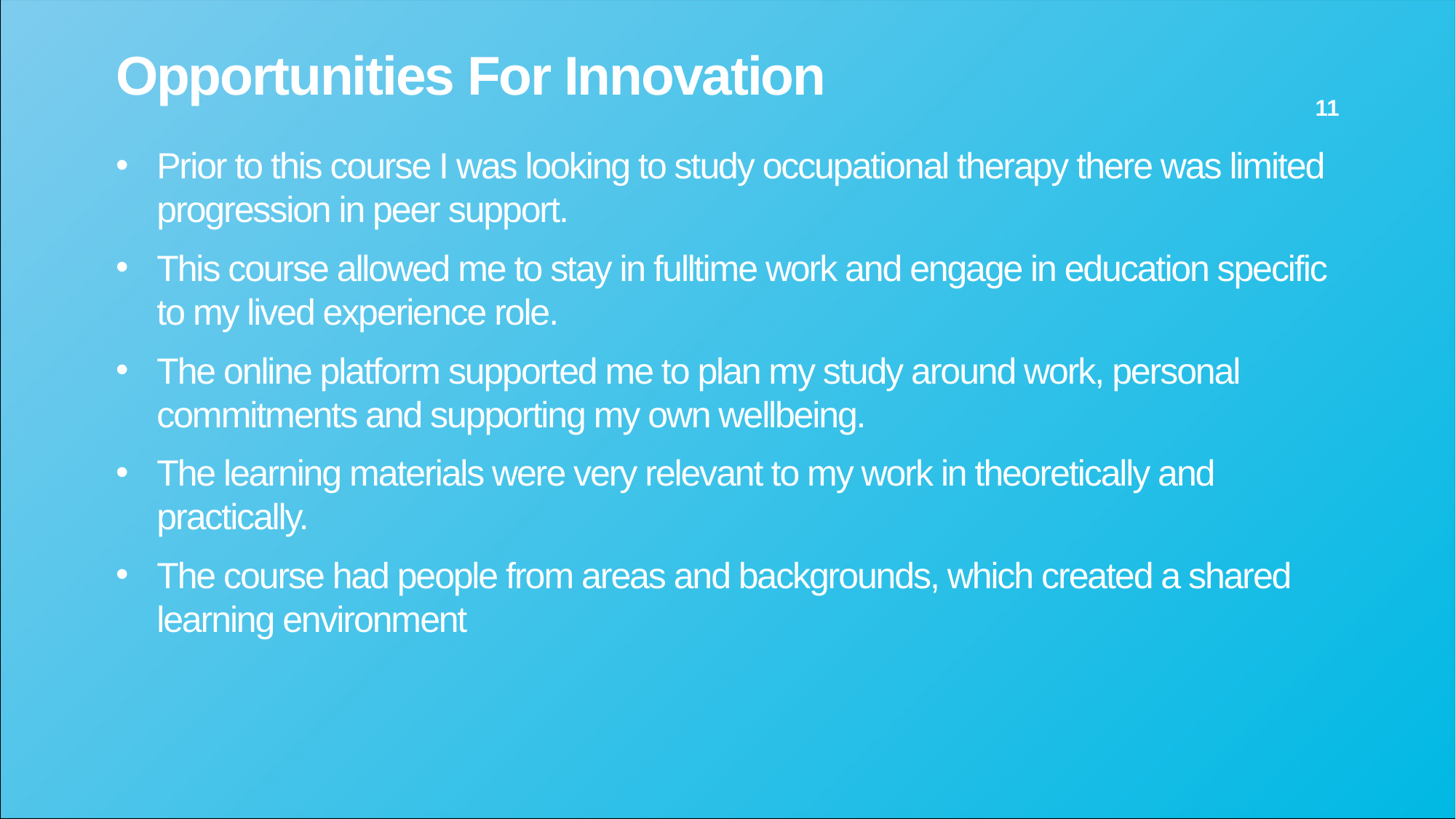

# Opportunities For Innovation
11
Prior to this course I was looking to study occupational therapy there was limited progression in peer support.
This course allowed me to stay in fulltime work and engage in education specific to my lived experience role.
The online platform supported me to plan my study around work, personal commitments and supporting my own wellbeing.
The learning materials were very relevant to my work in theoretically and practically.
The course had people from areas and backgrounds, which created a shared learning environment